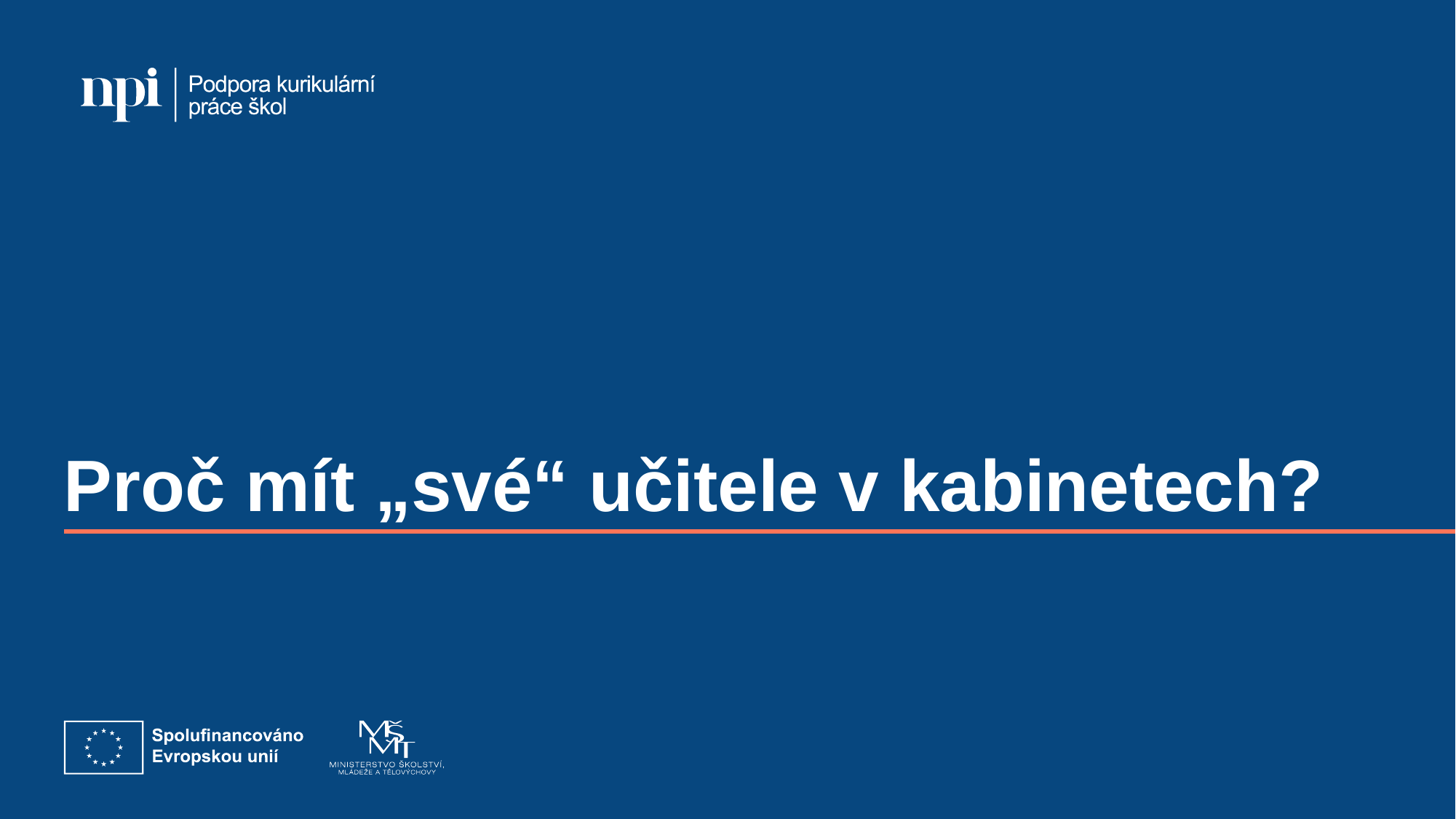

# Proč mít „své“ učitele v kabinetech?